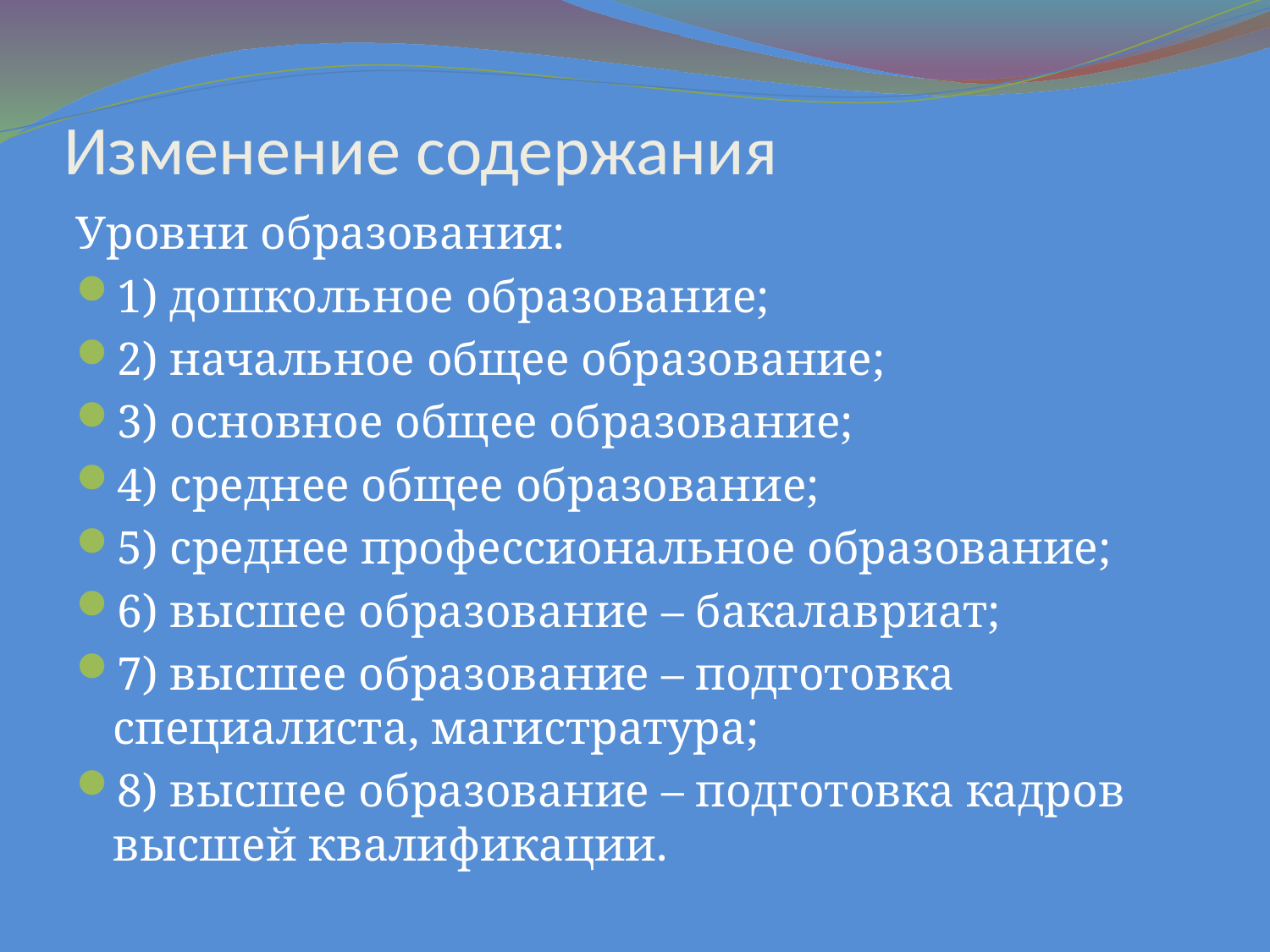

# Изменение содержания
Уровни образования:
1) дошкольное образование;
2) начальное общее образование;
3) основное общее образование;
4) среднее общее образование;
5) среднее профессиональное образование;
6) высшее образование – бакалавриат;
7) высшее образование – подготовка специалиста, магистратура;
8) высшее образование – подготовка кадров высшей квалификации.